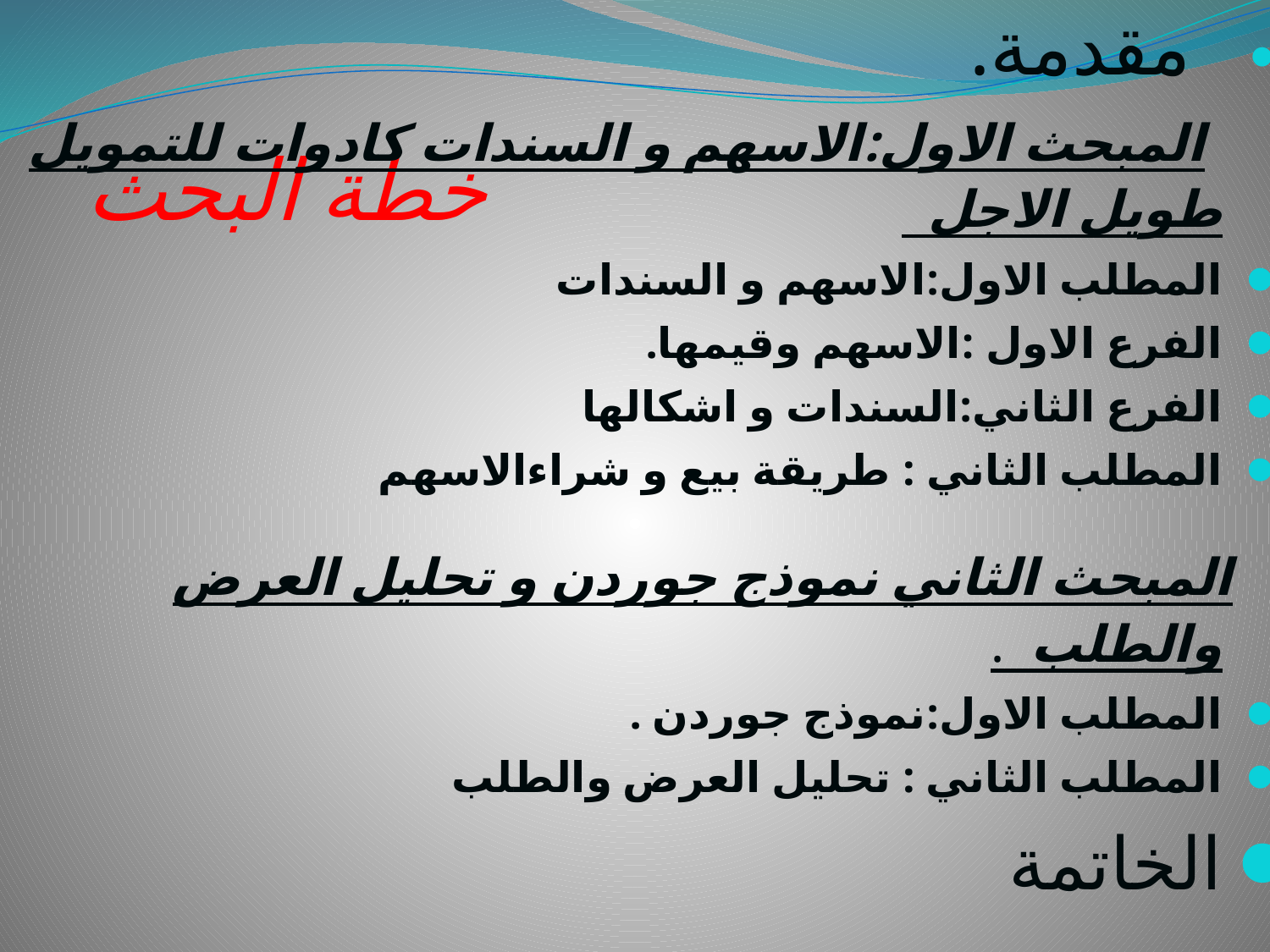

مقدمة.
    المبحث الاول:الاسهم و السندات كادوات للتمويل طويل الاجل
المطلب الاول:الاسهم و السندات
الفرع الاول :الاسهم وقيمها.
الفرع الثاني:السندات و اشكالها
المطلب الثاني : طريقة بيع و شراءالاسهم

    المبحث الثاني نموذج جوردن و تحليل العرض والطلب  .
المطلب الاول:نموذج جوردن .
المطلب الثاني : تحليل العرض والطلب
الخاتمة

# خطة البحث